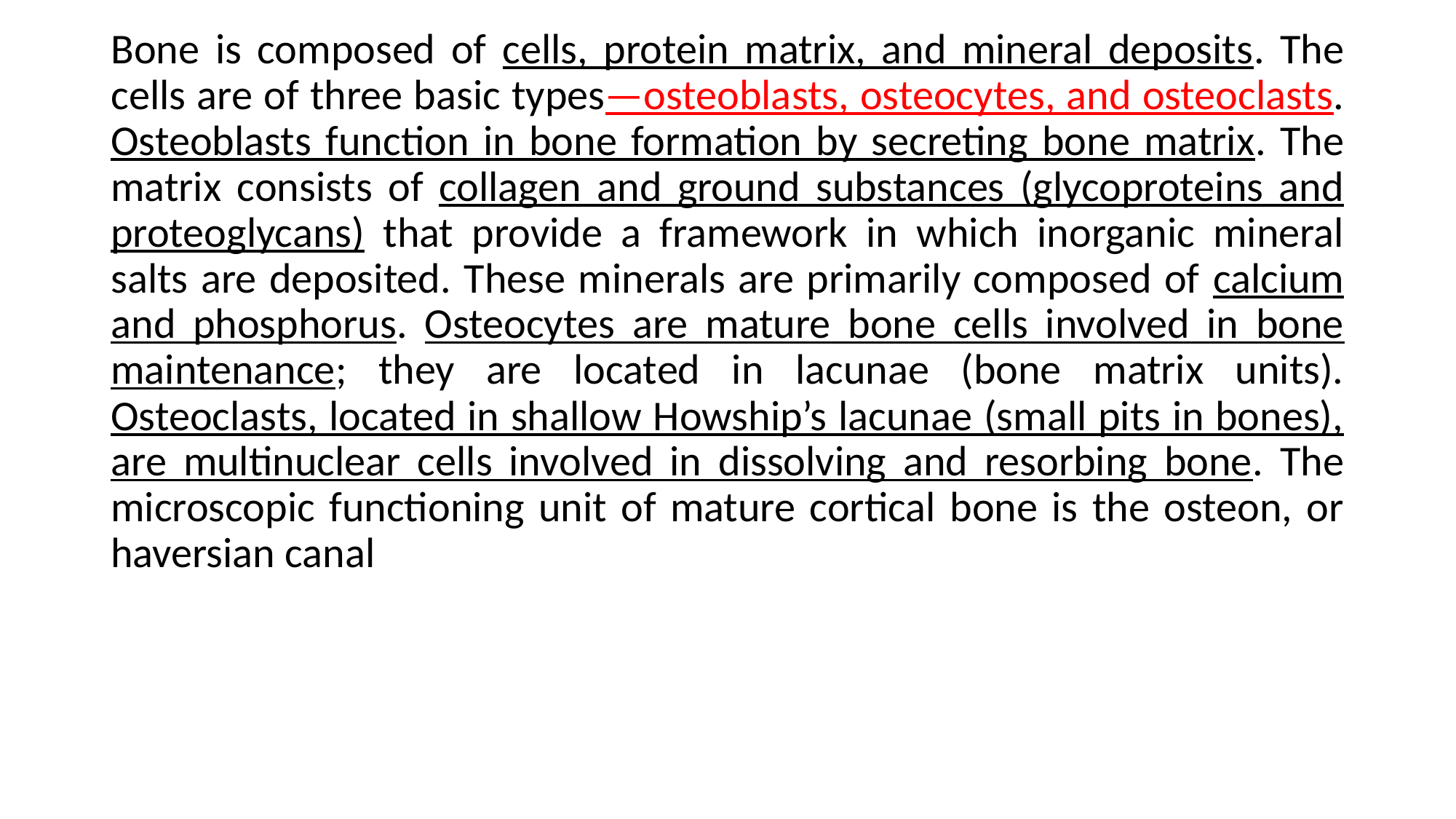

Bone is composed of cells, protein matrix, and mineral deposits. The cells are of three basic types—osteoblasts, osteocytes, and osteoclasts. Osteoblasts function in bone formation by secreting bone matrix. The matrix consists of collagen and ground substances (glycoproteins and proteoglycans) that provide a framework in which inorganic mineral salts are deposited. These minerals are primarily composed of calcium and phosphorus. Osteocytes are mature bone cells involved in bone maintenance; they are located in lacunae (bone matrix units). Osteoclasts, located in shallow Howship’s lacunae (small pits in bones), are multinuclear cells involved in dissolving and resorbing bone. The microscopic functioning unit of mature cortical bone is the osteon, or haversian canal